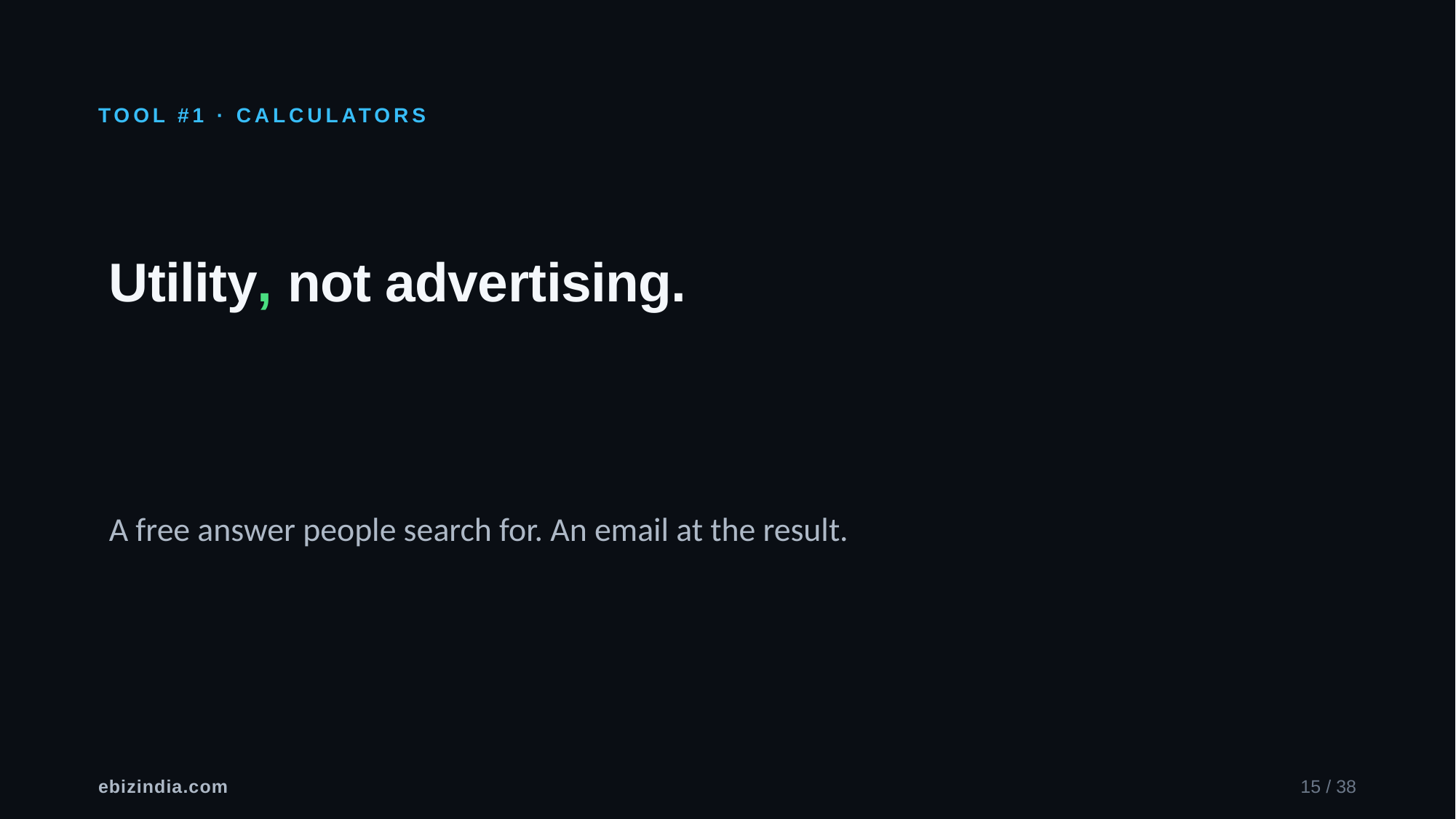

TOOL #1 · CALCULATORS
Utility, not advertising.
A free answer people search for. An email at the result.
ebizindia.com
15 / 38